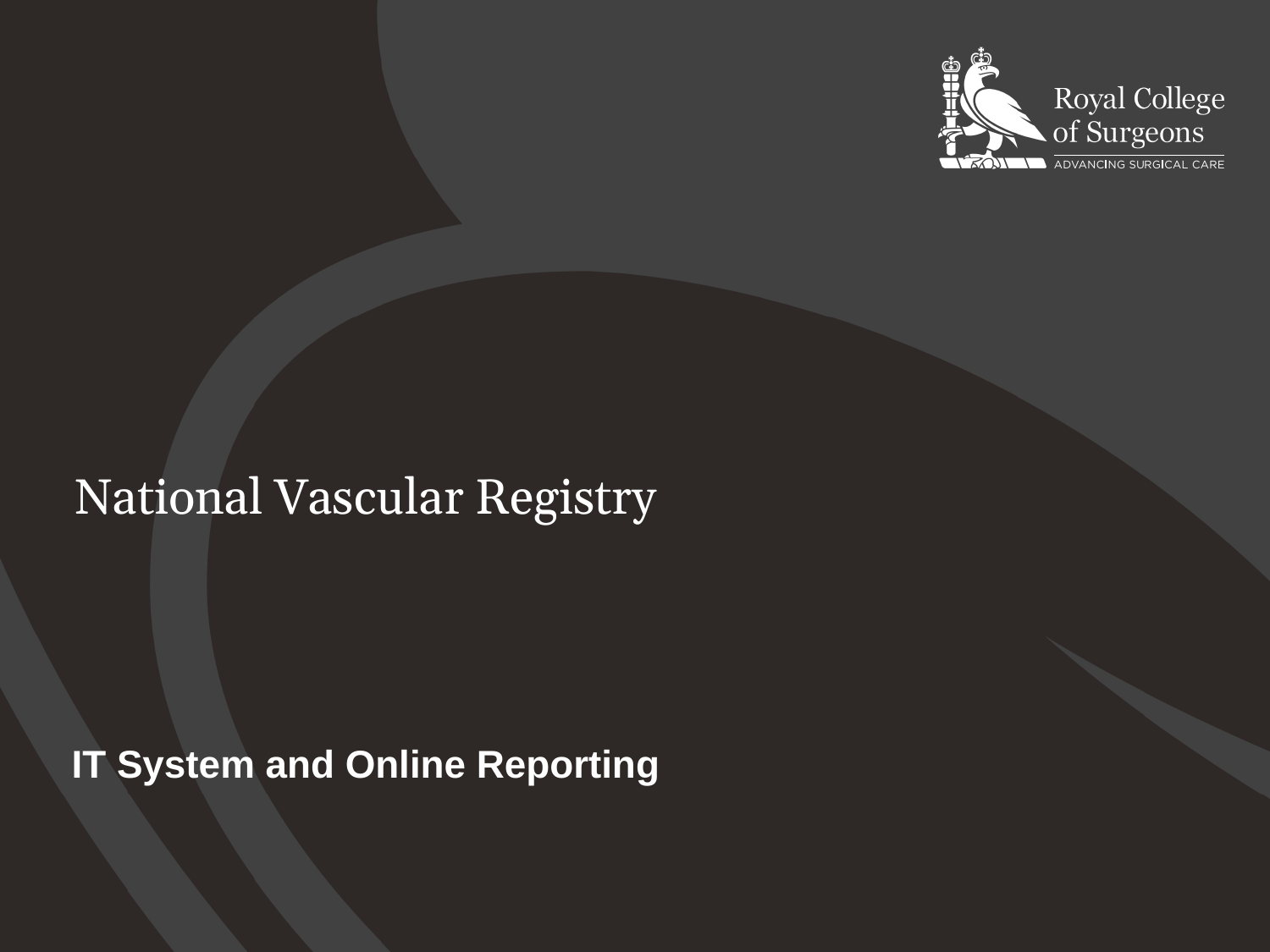

# National Vascular Registry
IT System and Online Reporting